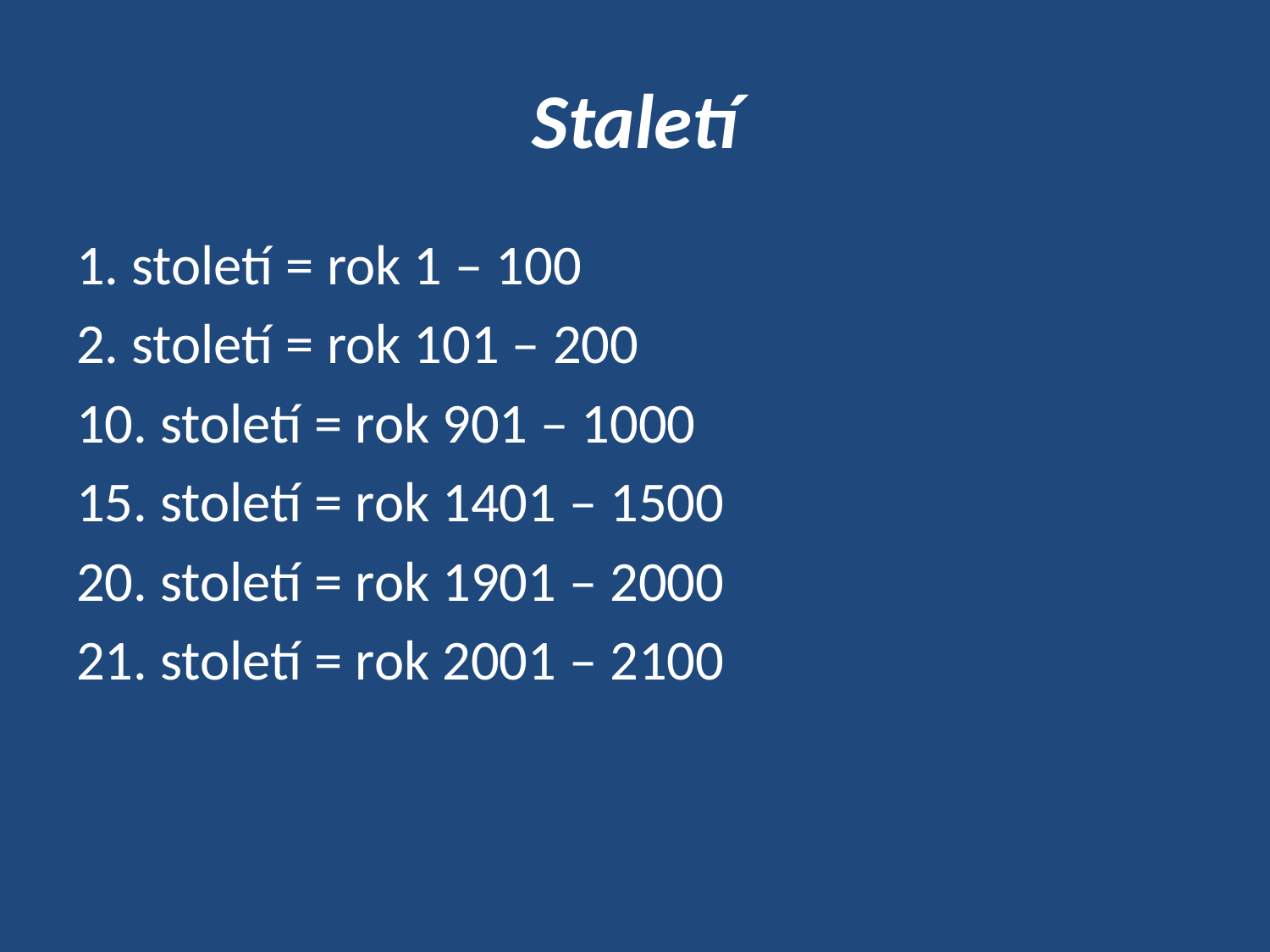

# Staletí
1. století = rok 1 – 100
2. století = rok 101 – 200
10. století = rok 901 – 1000
15. století = rok 1401 – 1500
20. století = rok 1901 – 2000
21. století = rok 2001 – 2100